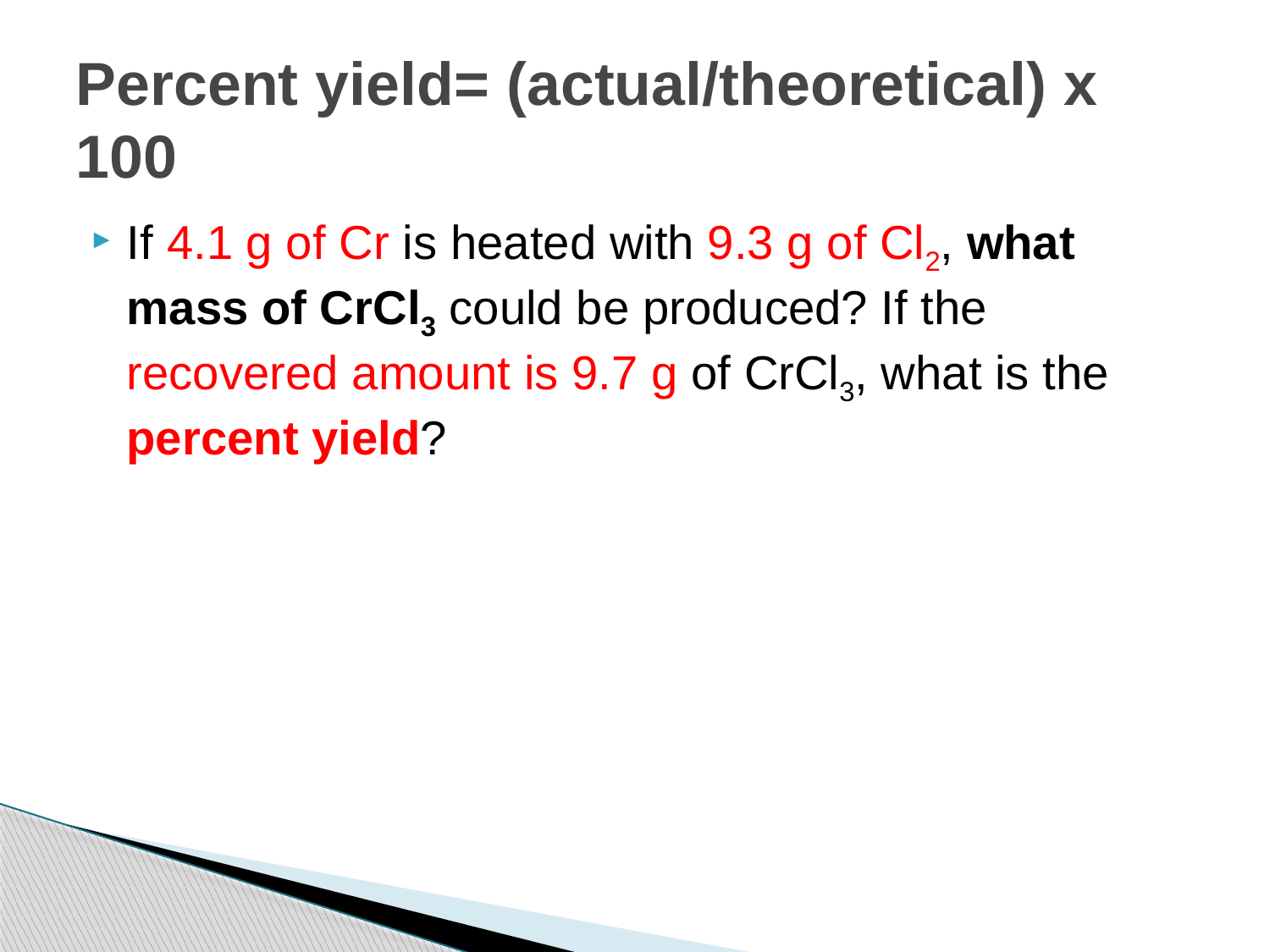

# Percent yield= (actual/theoretical) x 100
If 4.1 g of Cr is heated with 9.3 g of Cl2, what mass of CrCl3 could be produced? If the recovered amount is 9.7 g of CrCl3, what is the percent yield?